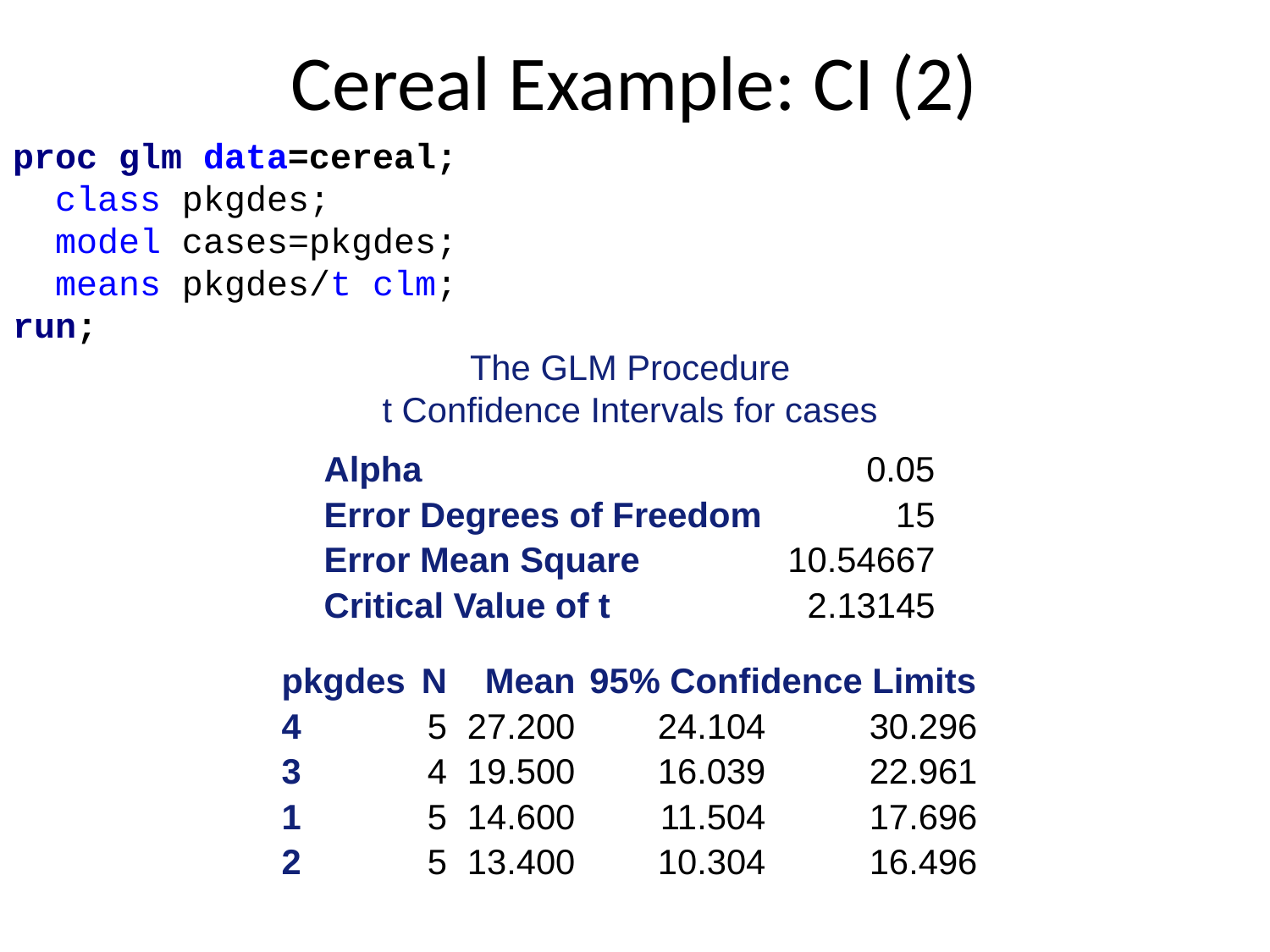

# Cereal Example: CI (2)
proc glm data=cereal;
  class pkgdes;
  model cases=pkgdes;
  means pkgdes/t clm;
run;
The GLM Procedure
t Confidence Intervals for cases

| Alpha | 0.05 |
| --- | --- |
| Error Degrees of Freedom | 15 |
| Error Mean Square | 10.54667 |
| Critical Value of t | 2.13145 |
| pkgdes | N | Mean | 95% Confidence Limits |  |
| --- | --- | --- | --- | --- |
| 4 | 5 | 27.200 | 24.104 | 30.296 |
| 3 | 4 | 19.500 | 16.039 | 22.961 |
| 1 | 5 | 14.600 | 11.504 | 17.696 |
| 2 | 5 | 13.400 | 10.304 | 16.496 |